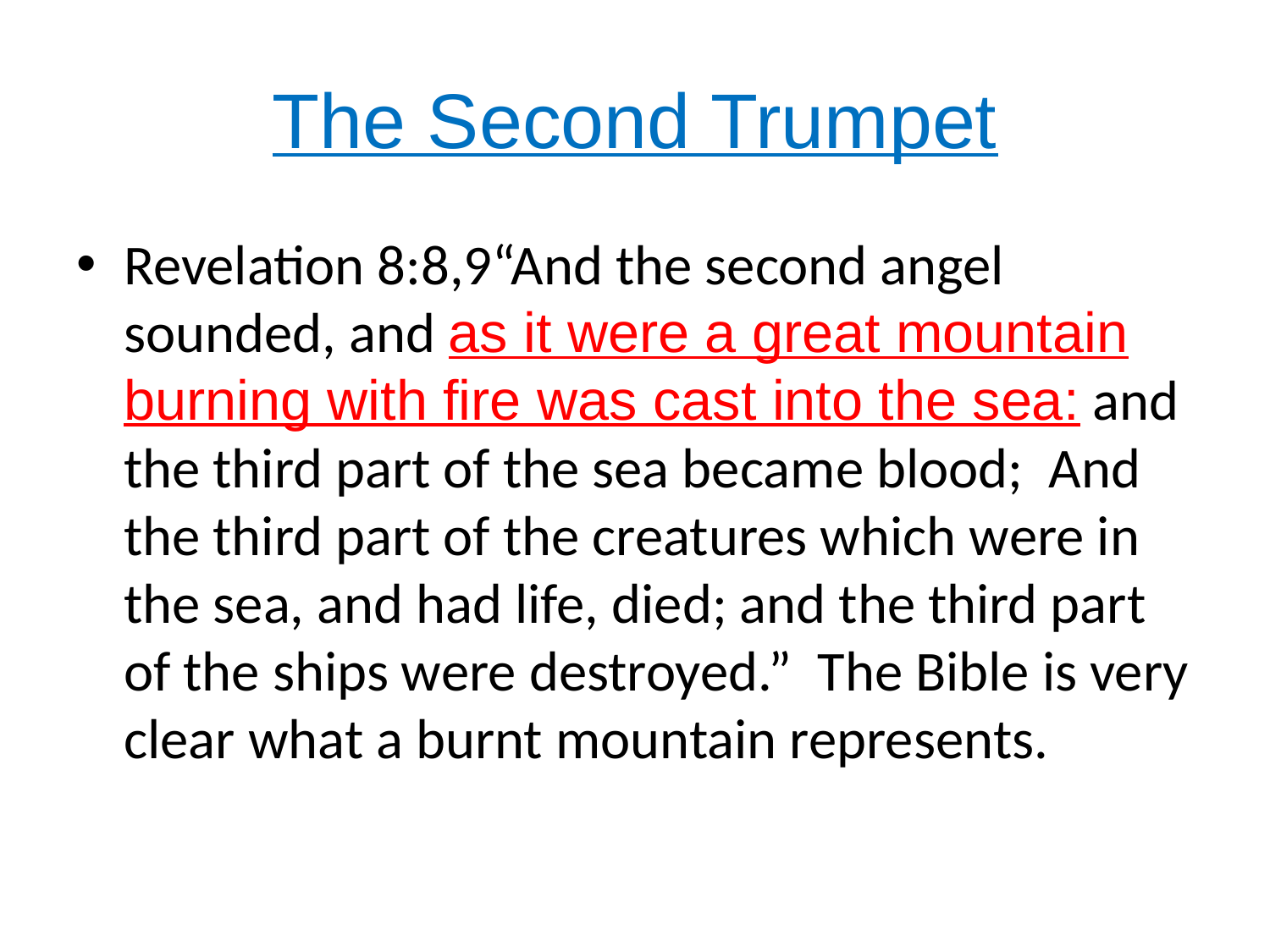

# The Second Trumpet
Revelation 8:8,9“And the second angel sounded, and as it were a great mountain burning with fire was cast into the sea: and the third part of the sea became blood;  And the third part of the creatures which were in the sea, and had life, died; and the third part of the ships were destroyed.”  The Bible is very clear what a burnt mountain represents.